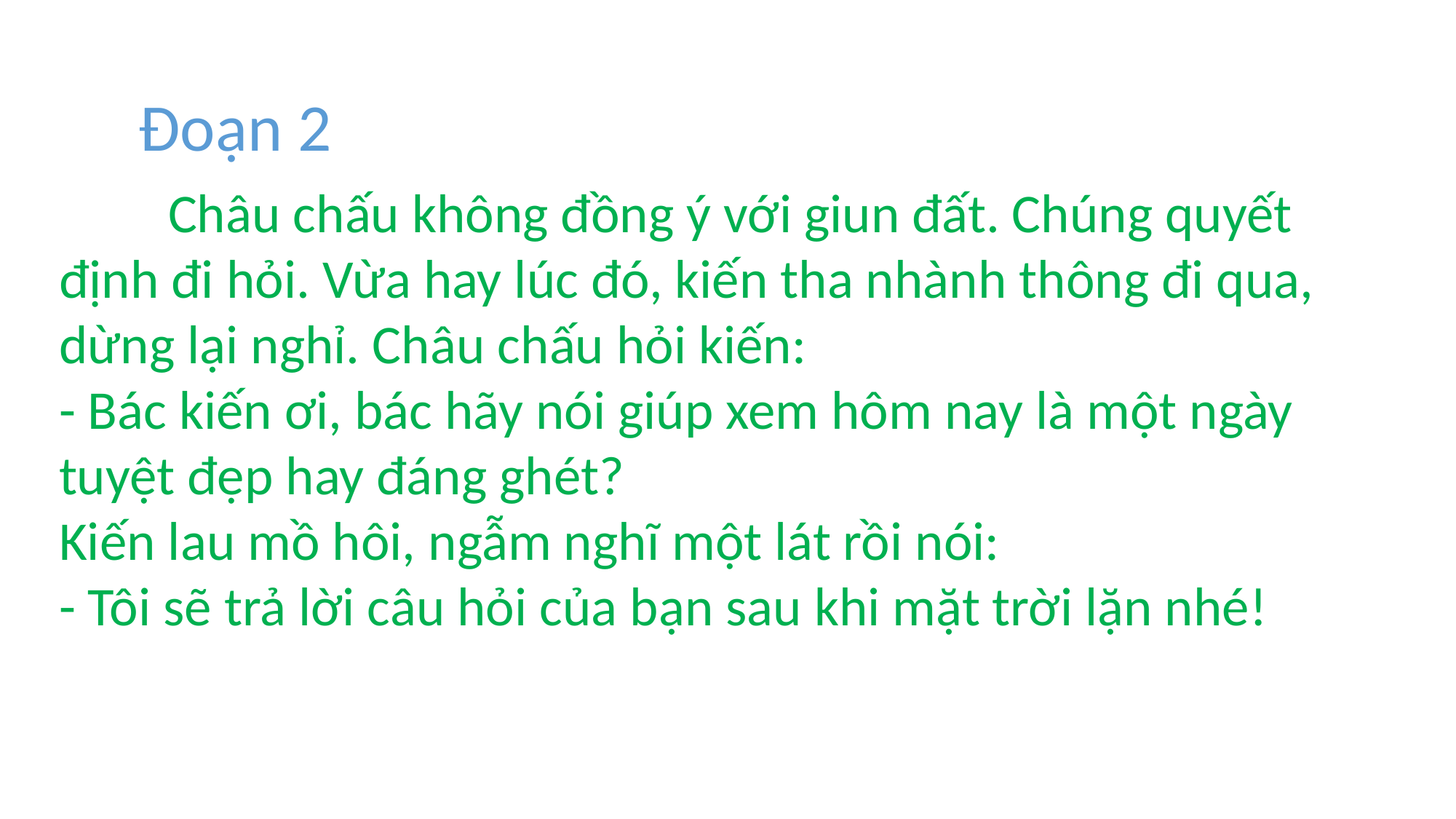

Đoạn 2
	Châu chấu không đồng ý với giun đất. Chúng quyết định đi hỏi. Vừa hay lúc đó, kiến tha nhành thông đi qua, dừng lại nghỉ. Châu chấu hỏi kiến:
- Bác kiến ơi, bác hãy nói giúp xem hôm nay là một ngày tuyệt đẹp hay đáng ghét?
Kiến lau mồ hôi, ngẫm nghĩ một lát rồi nói:
- Tôi sẽ trả lời câu hỏi của bạn sau khi mặt trời lặn nhé!